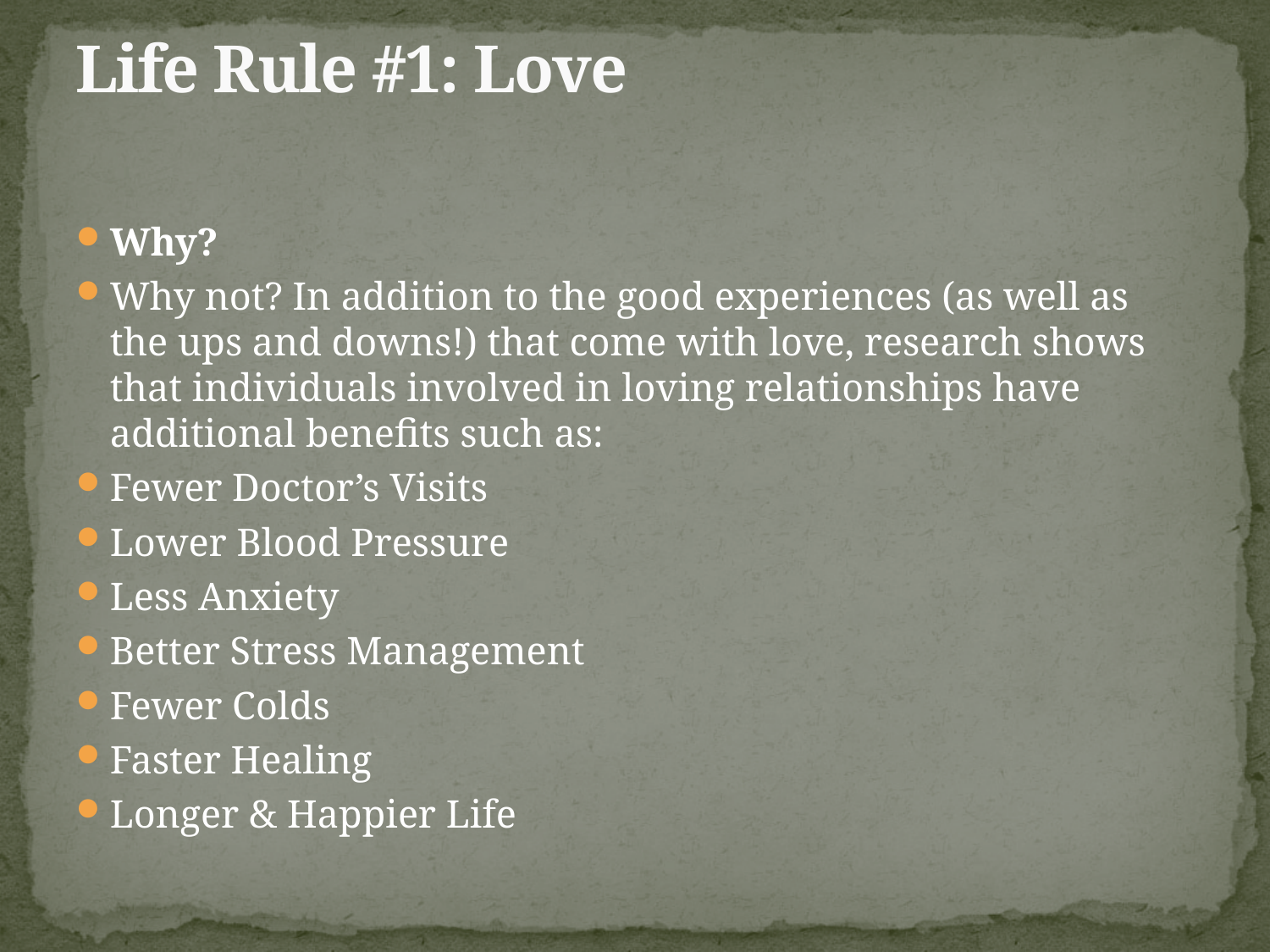

# Life Rule #1: Love
Why?
Why not? In addition to the good experiences (as well as the ups and downs!) that come with love, research shows that individuals involved in loving relationships have additional benefits such as:
Fewer Doctor’s Visits
Lower Blood Pressure
Less Anxiety
Better Stress Management
Fewer Colds
Faster Healing
Longer & Happier Life